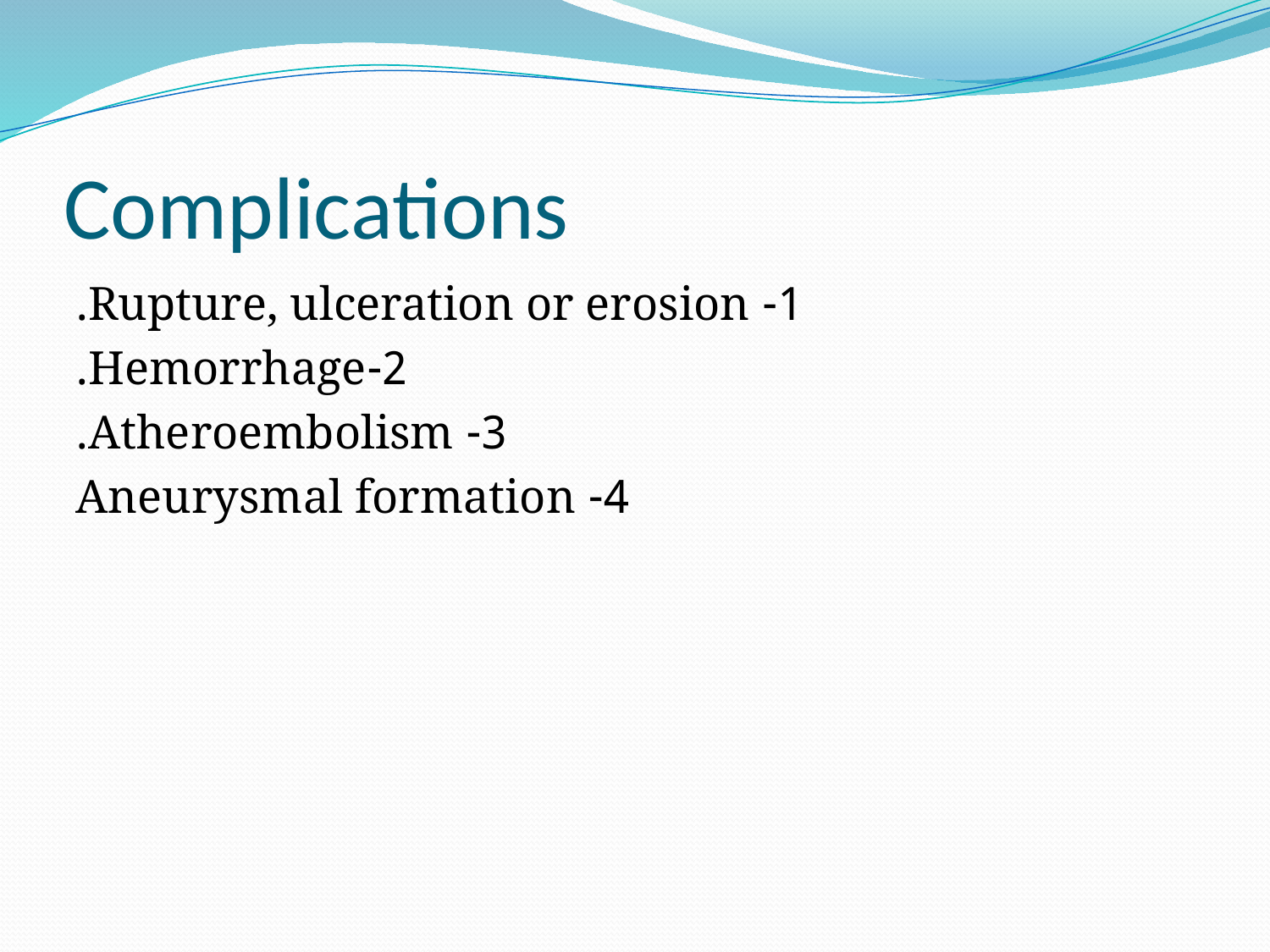

# Complications
1- Rupture, ulceration or erosion.
2-Hemorrhage.
3- Atheroembolism.
4- Aneurysmal formation